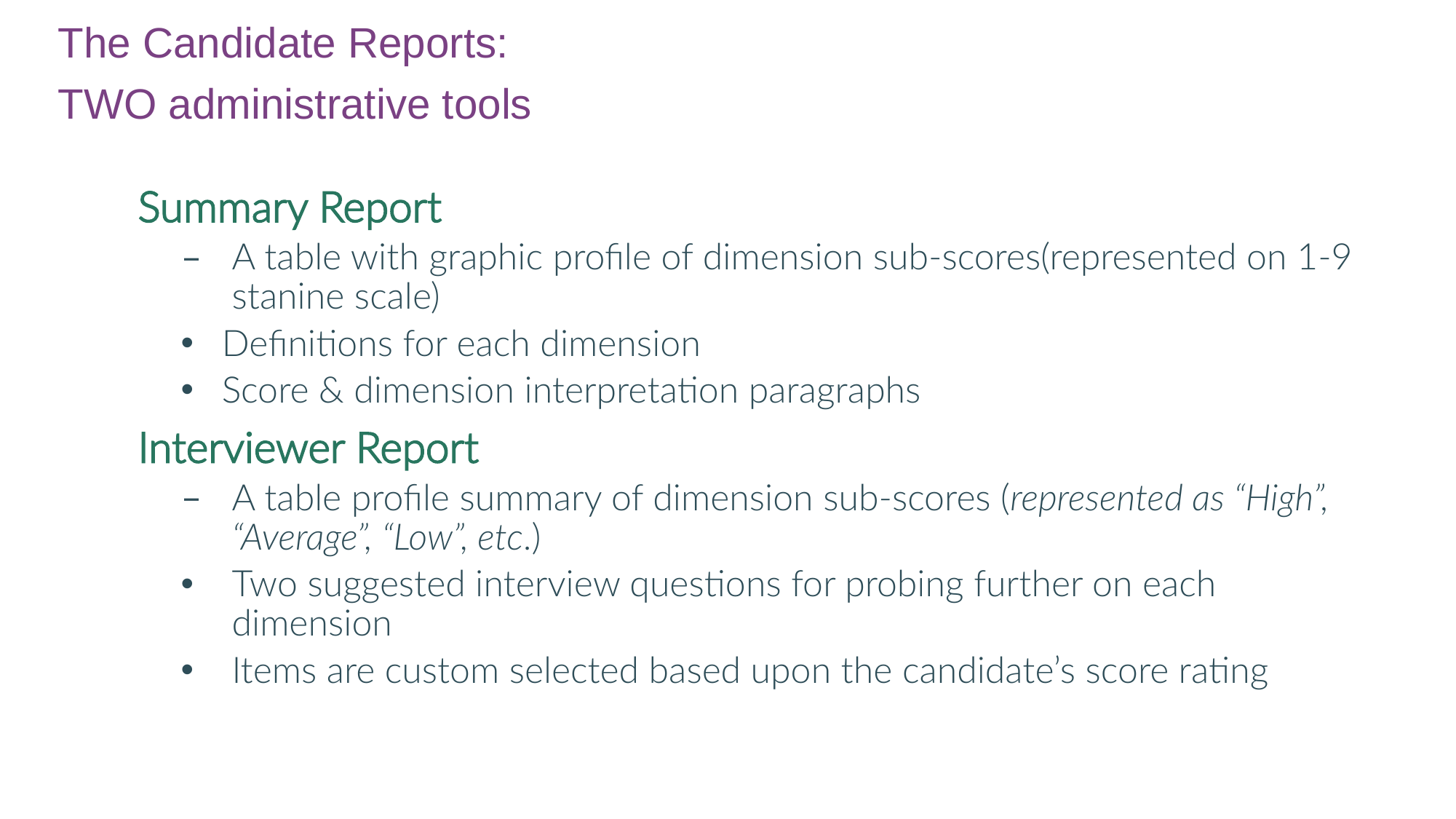

# The Candidate Reports: TWO administrative tools
Summary Report
A table with graphic profile of dimension sub-scores(represented on 1-9 stanine scale)
Definitions for each dimension
Score & dimension interpretation paragraphs
Interviewer Report
A table profile summary of dimension sub-scores (represented as “High”, “Average”, “Low”, etc.)
Two suggested interview questions for probing further on each dimension
Items are custom selected based upon the candidate’s score rating